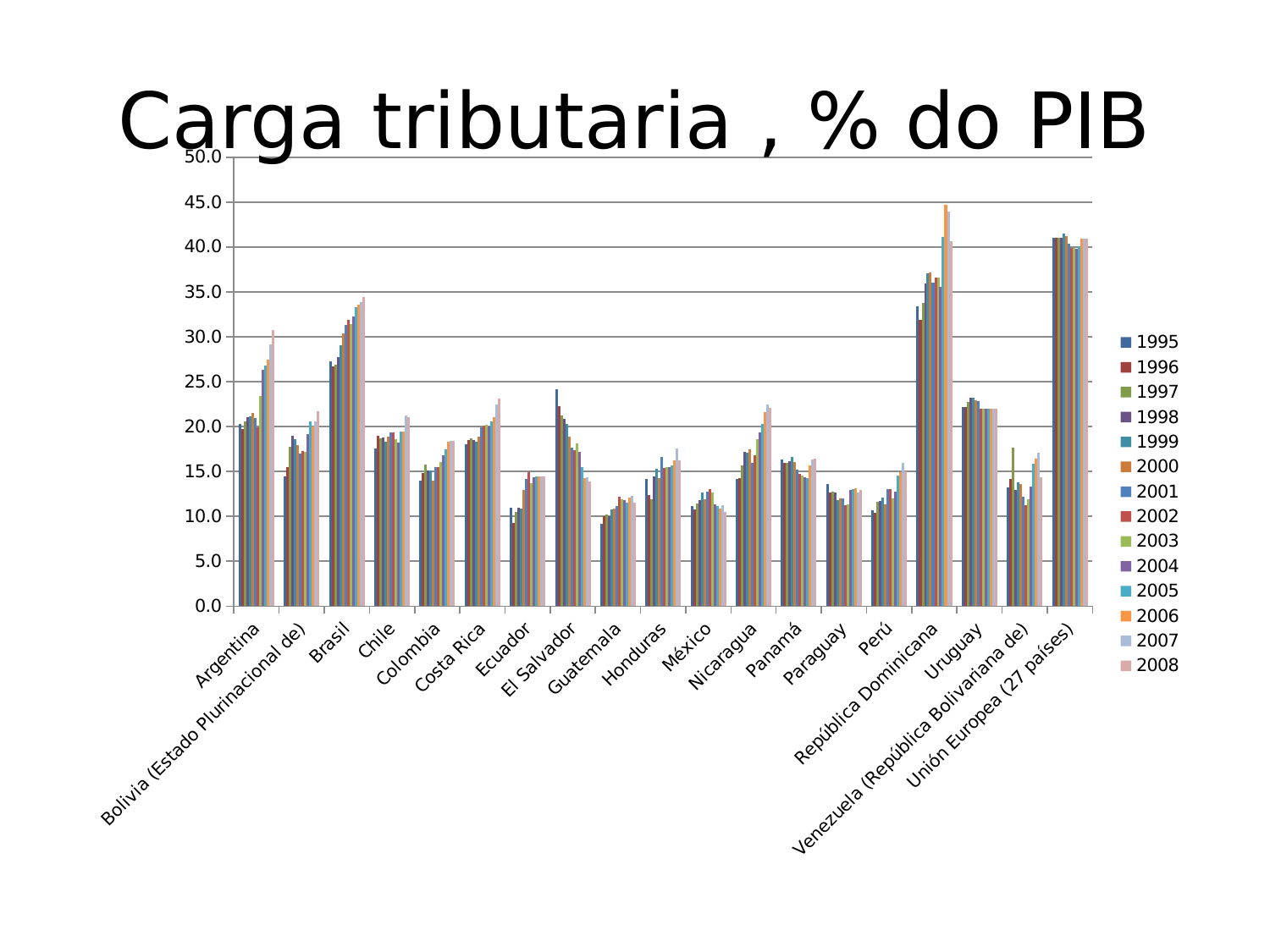

# Carga tributaria , % do PIB

### Chart

| Category | 1995 | 1996 | 1997 | 1998 | 1999 | 2000 | 2001 | 2002 | 2003 | 2004 | 2005 | 2006 | 2007 | 2008 |
|---|---|---|---|---|---|---|---|---|---|---|---|---|---|---|
| Argentina | 20.26 | 19.739999999999988 | 20.62 | 21.03 | 21.17 | 21.479999999999986 | 20.939999999999987 | 19.9 | 23.43 | 26.35 | 26.84 | 27.43 | 29.13000000000003 | 30.73 |
| Bolivia (Estado Plurinacional de) | 14.42 | 15.52 | 17.8 | 18.959999999999987 | 18.57 | 17.95 | 16.97 | 17.32 | 17.170000000000005 | 19.2 | 20.56 | 19.979999999999986 | 20.62 | 21.75 |
| Brasil | 27.259999999999987 | 26.74 | 26.919999999999987 | 27.759999999999987 | 29.02 | 30.39 | 31.31000000000003 | 31.86 | 31.41 | 32.23000000000001 | 33.33 | 33.550000000000004 | 33.89 | 34.42 |
| Chile | 17.579999999999988 | 19.010000000000005 | 18.73 | 18.82 | 18.29 | 18.92 | 19.35 | 19.32 | 18.59 | 18.2 | 19.489999999999952 | 19.42 | 21.23 | 21.04 |
| Colombia | 13.98 | 14.85000000000002 | 15.76 | 15.11 | 15.139999999999999 | 14.0 | 15.51 | 15.5 | 16.05 | 16.829999999999988 | 17.479999999999986 | 18.279999999999987 | 18.439999999999987 | 18.439999999999987 |
| Costa Rica | 17.989999999999952 | 18.489999999999952 | 18.66 | 18.52 | 18.279999999999987 | 18.85 | 19.939999999999987 | 20.1 | 20.239999999999988 | 20.06 | 20.56 | 21.05 | 22.45 | 23.14 |
| Ecuador | 10.97 | 9.280000000000001 | 10.48 | 10.99 | 10.84 | 12.97 | 14.139999999999999 | 14.97 | 13.729999999999999 | 14.370000000000006 | 14.5 | 14.5 | 14.5 | 14.5 |
| El Salvador | 24.2 | 22.3 | 21.2 | 20.9 | 20.3 | 18.9 | 17.7 | 17.4 | 18.1 | 17.2 | 15.5 | 14.3 | 14.4 | 13.9 |
| Guatemala | 9.129999999999999 | 10.0 | 10.17 | 10.0 | 10.739999999999998 | 10.88 | 11.12 | 12.16 | 11.94 | 11.82 | 11.49 | 12.11 | 12.3 | 11.53 |
| Honduras | 14.209999999999999 | 12.39 | 11.94 | 14.44 | 15.32 | 14.3 | 16.6 | 15.42 | 15.54 | 15.450000000000006 | 15.709999999999999 | 16.23 | 17.56 | 16.25 |
| México | 11.129999999999999 | 10.739999999999998 | 11.46 | 11.8 | 12.62 | 11.94 | 12.729999999999999 | 13.08 | 12.639999999999999 | 11.35000000000002 | 11.16 | 10.870000000000006 | 11.239999999999998 | 10.450000000000006 |
| Nicaragua | 14.16 | 14.229999999999999 | 15.7 | 17.2 | 17.06 | 17.5 | 15.96 | 16.829999999999988 | 18.64 | 19.31 | 20.279999999999987 | 21.58 | 22.43 | 22.07 |
| Panamá | 16.32 | 15.96 | 15.950000000000006 | 16.18 | 16.579999999999988 | 16.010000000000005 | 15.239999999999998 | 14.76 | 14.58 | 14.39 | 14.26 | 15.719999999999999 | 16.35 | 16.459999999999987 |
| Paraguay | 13.59 | 12.69 | 12.75 | 12.65 | 11.79 | 12.04 | 11.96 | 11.2 | 11.34 | 12.93 | 13.02 | 13.11 | 12.629999999999999 | 12.99 |
| Perú | 10.639999999999999 | 10.35000000000002 | 11.61 | 11.76 | 12.1 | 11.33 | 13.07 | 13.03 | 12.01 | 12.77 | 14.57 | 14.950000000000006 | 15.98 | 14.98 |
| República Dominicana | 33.4 | 31.9 | 33.800000000000004 | 35.9 | 37.1 | 37.2 | 36.0 | 36.6 | 36.6 | 35.6 | 41.1 | 44.7 | 44.0 | 40.7 |
| Uruguay | 22.21 | 22.21 | 22.72 | 23.24 | 23.18 | 22.979999999999986 | 22.82 | 21.97 | 21.97 | 21.97 | 21.97 | 21.97 | 21.97 | 21.97 |
| Venezuela (República Bolivariana de) | 13.26 | 14.16 | 17.63000000000003 | 12.950000000000006 | 13.81 | 13.62 | 12.15 | 11.219999999999999 | 11.88 | 13.3 | 15.88 | 16.41 | 17.1 | 14.34 |
| Unión Europea (27 países) | 41.0 | 41.0 | 41.0 | 41.0 | 41.5 | 41.2 | 40.4 | 39.9 | 39.9 | 39.800000000000004 | 40.1 | 40.9 | 40.9 | 40.9 |